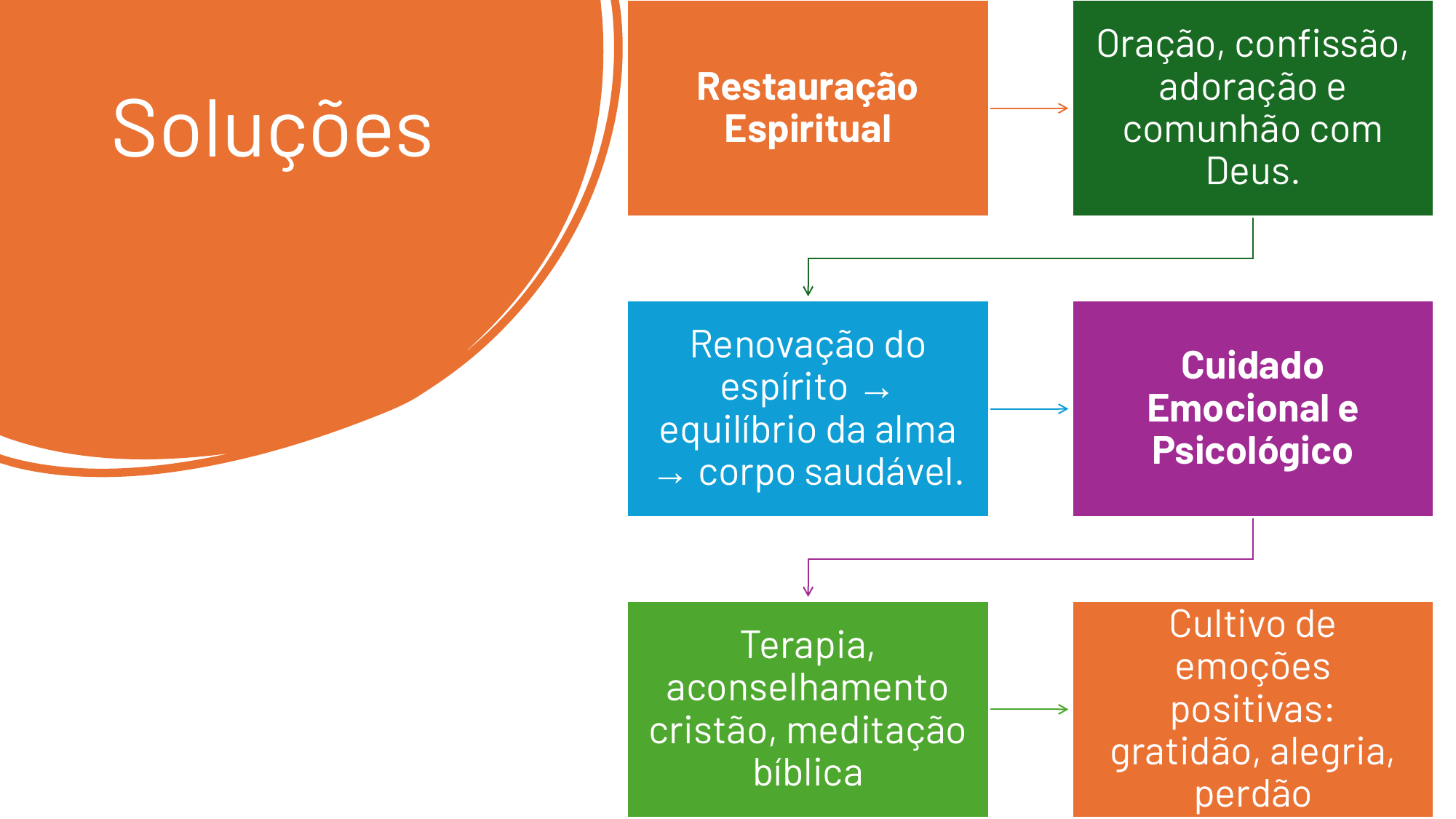

Restauração Espiritual

Oração, confissão, adoração e comunhão com Deus.

Renovação do espírito → equilíbrio da alma → corpo saudável.

Cuidado Emocional e Psicológico

Terapia, aconselhamento cristão, meditação bíblica
Cultivo de emoções positivas: gratidão, alegria, perdão

# Soluções
eldonjunior.com.br